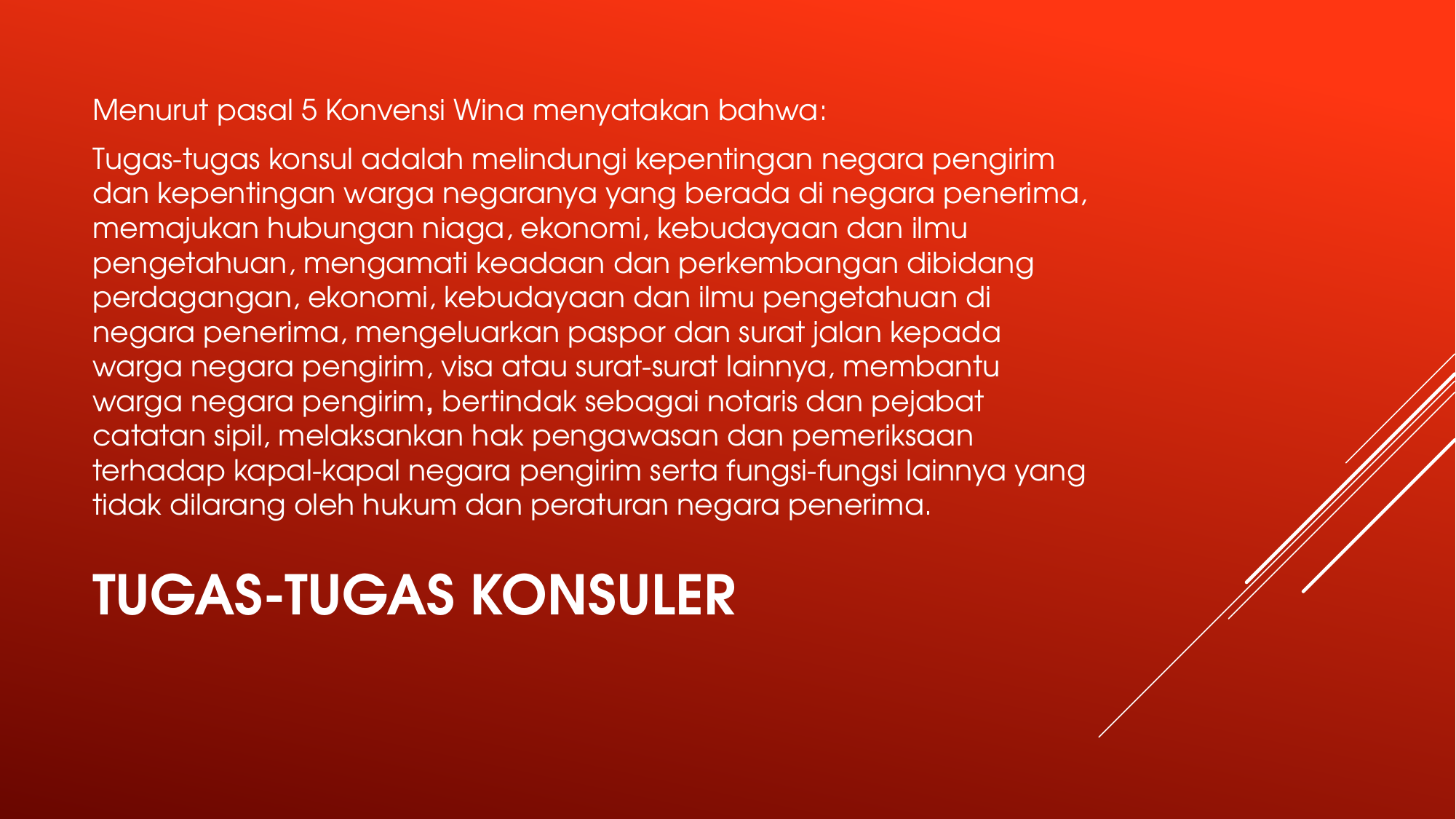

Menurut pasal 5 Konvensi Wina menyatakan bahwa:
Tugas-tugas konsul adalah melindungi kepentingan negara pengirim dan kepentingan warga negaranya yang berada di negara penerima, memajukan hubungan niaga, ekonomi, kebudayaan dan ilmu pengetahuan, mengamati keadaan dan perkembangan dibidang perdagangan, ekonomi, kebudayaan dan ilmu pengetahuan di negara penerima, mengeluarkan paspor dan surat jalan kepada warga negara pengirim, visa atau surat-surat lainnya, membantu warga negara pengirim, bertindak sebagai notaris dan pejabat catatan sipil, melaksankan hak pengawasan dan pemeriksaan terhadap kapal-kapal negara pengirim serta fungsi-fungsi lainnya yang tidak dilarang oleh hukum dan peraturan negara penerima.

# Tugas-tugas Konsuler